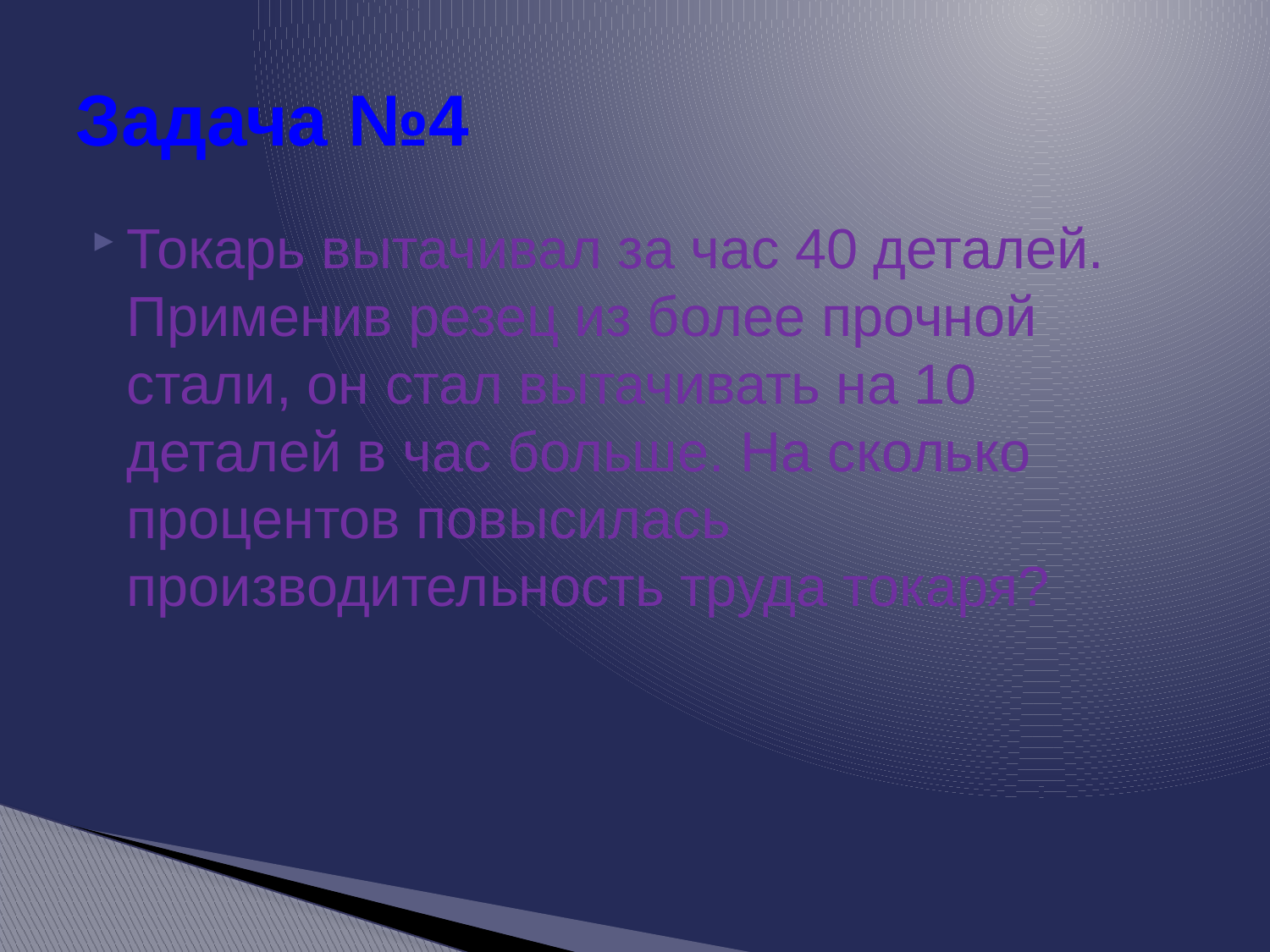

# Задача №4
Токарь вытачивал за час 40 деталей. Применив резец из более прочной стали, он стал вытачивать на 10 деталей в час больше. На сколько процентов повысилась производительность труда токаря?